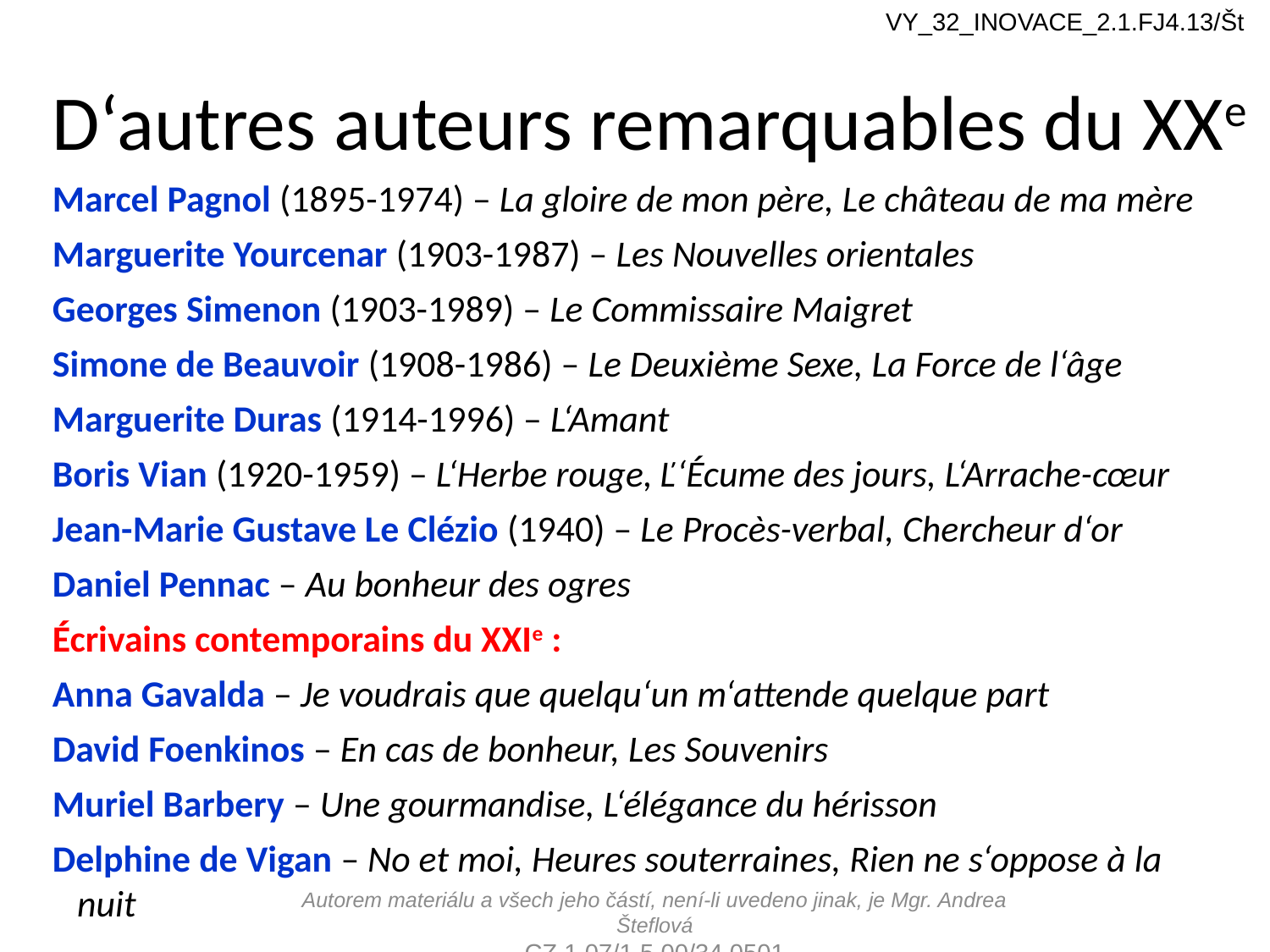

VY_32_INOVACE_2.1.FJ4.13/Št
# D‘autres auteurs remarquables du XXe
Marcel Pagnol (1895-1974) – La gloire de mon père, Le château de ma mère
Marguerite Yourcenar (1903-1987) – Les Nouvelles orientales
Georges Simenon (1903-1989) – Le Commissaire Maigret
Simone de Beauvoir (1908-1986) – Le Deuxième Sexe, La Force de l‘âge
Marguerite Duras (1914-1996) – L‘Amant
Boris Vian (1920-1959) – L‘Herbe rouge, Ľ‘Écume des jours, L‘Arrache-cœur
Jean-Marie Gustave Le Clézio (1940) – Le Procès-verbal, Chercheur d‘or
Daniel Pennac – Au bonheur des ogres
Écrivains contemporains du XXIe :
Anna Gavalda – Je voudrais que quelqu‘un m‘attende quelque part
David Foenkinos – En cas de bonheur, Les Souvenirs
Muriel Barbery – Une gourmandise, L‘élégance du hérisson
Delphine de Vigan – No et moi, Heures souterraines, Rien ne s‘oppose à la nuit
Autorem materiálu a všech jeho částí, není-li uvedeno jinak, je Mgr. Andrea Šteflová
CZ.1.07/1.5.00/34.0501